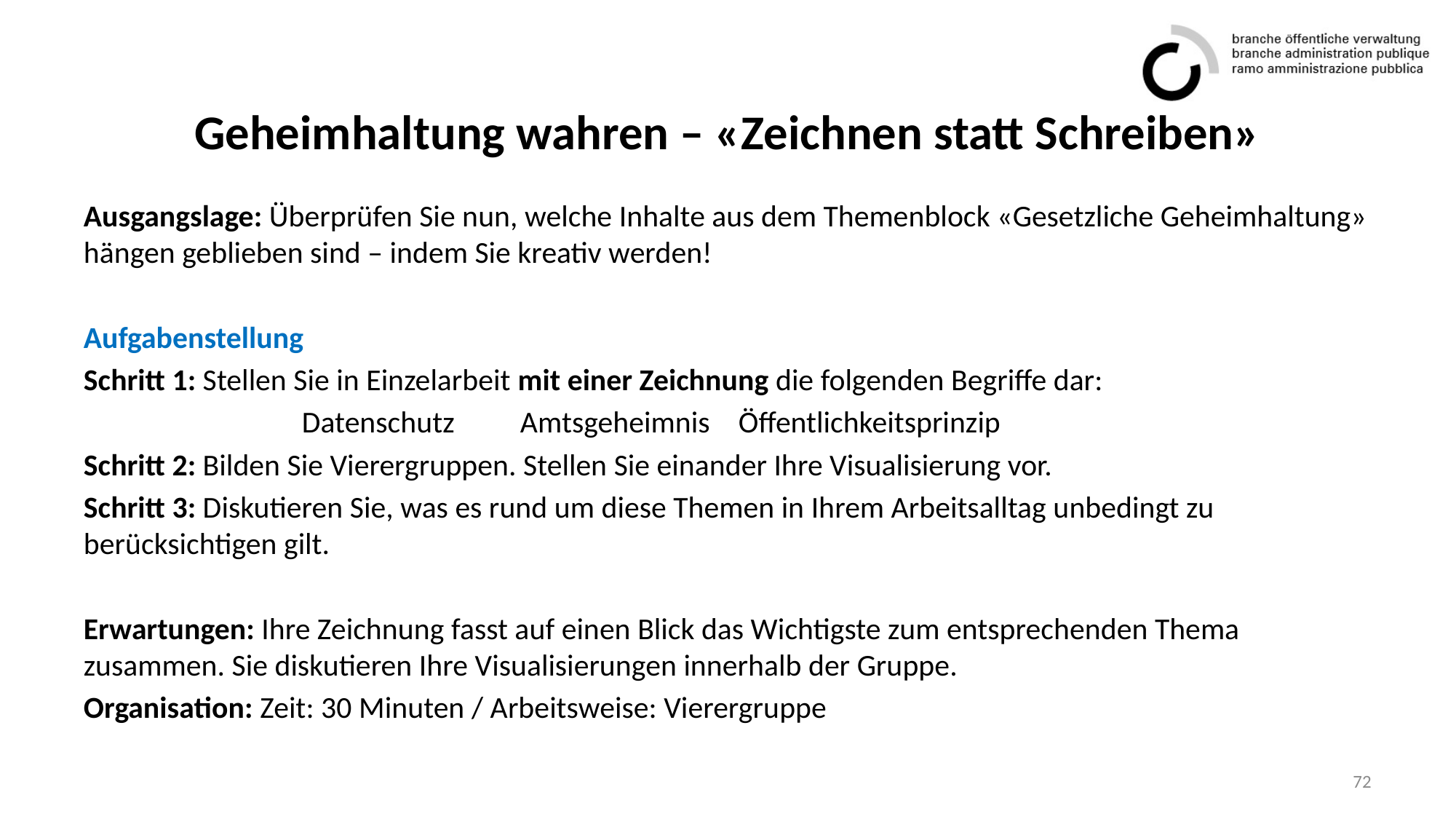

# Geheimhaltung wahren – «Zeichnen statt Schreiben»
Ausgangslage: Überprüfen Sie nun, welche Inhalte aus dem Themenblock «Gesetzliche Geheimhaltung» hängen geblieben sind – indem Sie kreativ werden!

Aufgabenstellung
Schritt 1: Stellen Sie in Einzelarbeit mit einer Zeichnung die folgenden Begriffe dar:
		Datenschutz	Amtsgeheimnis	Öffentlichkeitsprinzip
Schritt 2: Bilden Sie Vierergruppen. Stellen Sie einander Ihre Visualisierung vor.
Schritt 3: Diskutieren Sie, was es rund um diese Themen in Ihrem Arbeitsalltag unbedingt zu berücksichtigen gilt.

Erwartungen: Ihre Zeichnung fasst auf einen Blick das Wichtigste zum entsprechenden Thema zusammen. Sie diskutieren Ihre Visualisierungen innerhalb der Gruppe.
Organisation: Zeit: 30 Minuten / Arbeitsweise: Vierergruppe

72